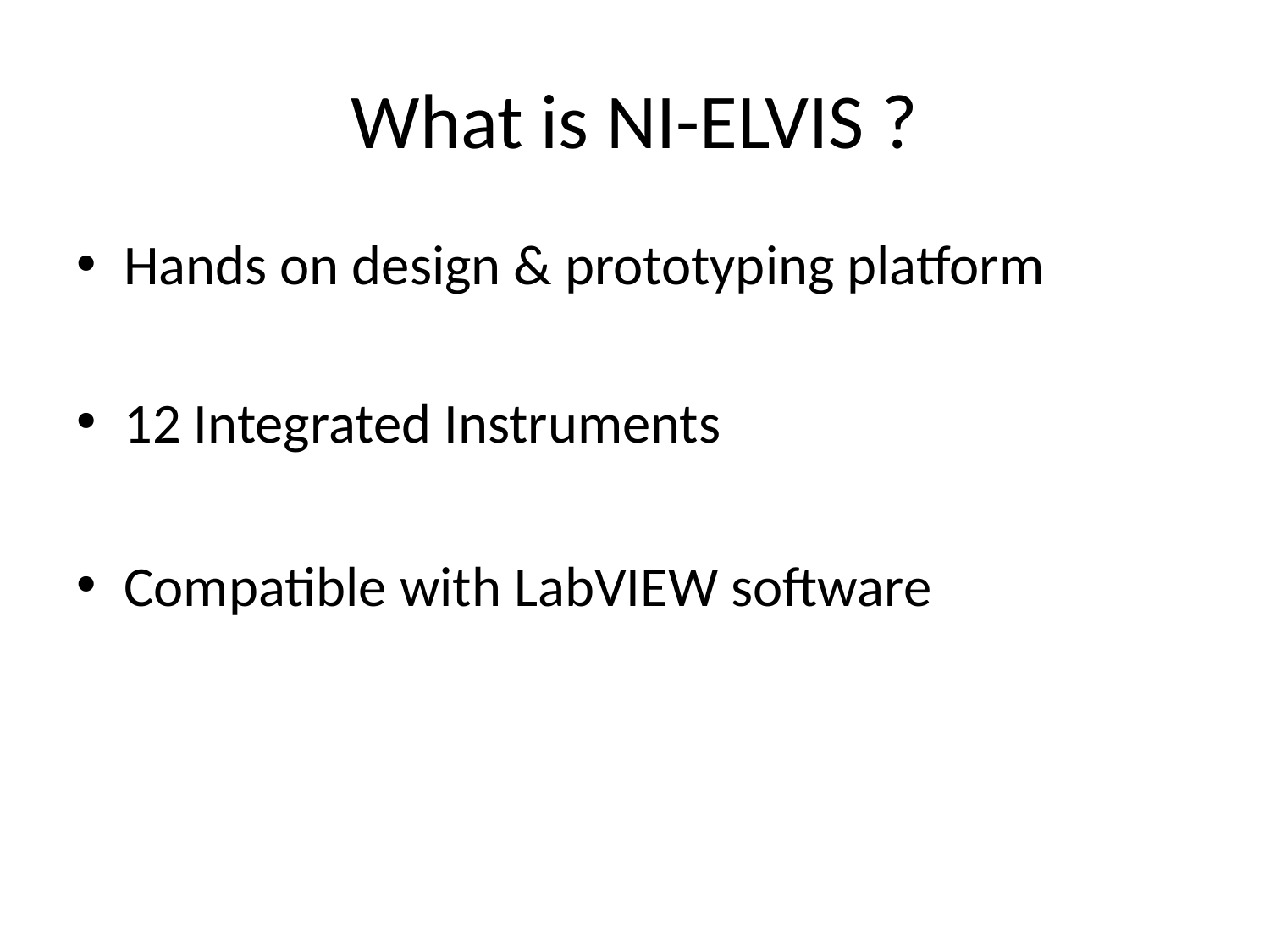

# What is NI-ELVIS ?
Hands on design & prototyping platform

12 Integrated Instruments

Compatible with LabVIEW software